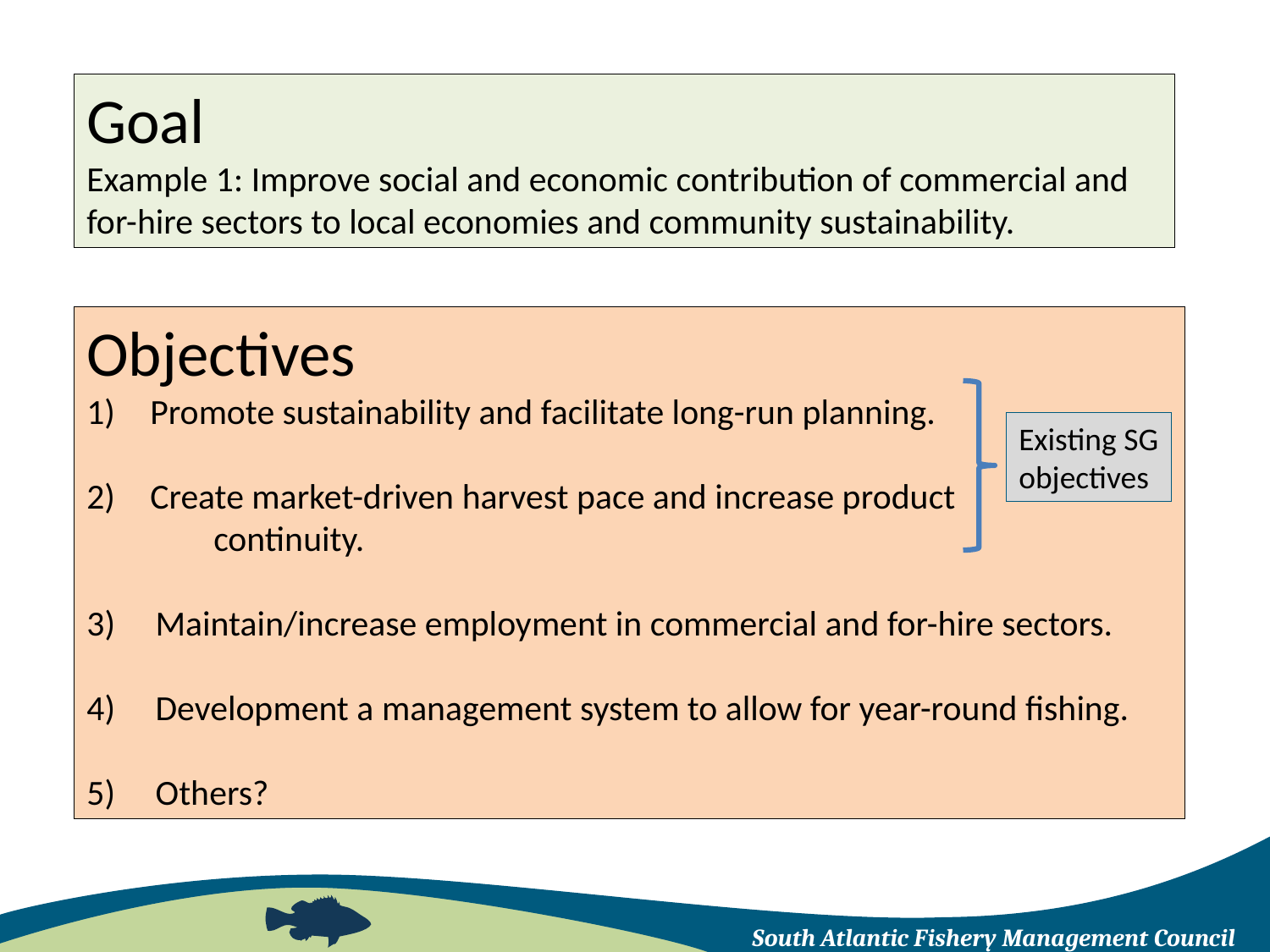

Goal
Example 1: Improve social and economic contribution of commercial and for-hire sectors to local economies and community sustainability.

Objectives
Promote sustainability and facilitate long-run planning.

Create market-driven harvest pace and increase product
	continuity.

3)     Maintain/increase employment in commercial and for-hire sectors.

4)     Development a management system to allow for year-round fishing.

5)     Others?

Existing SG
objectives